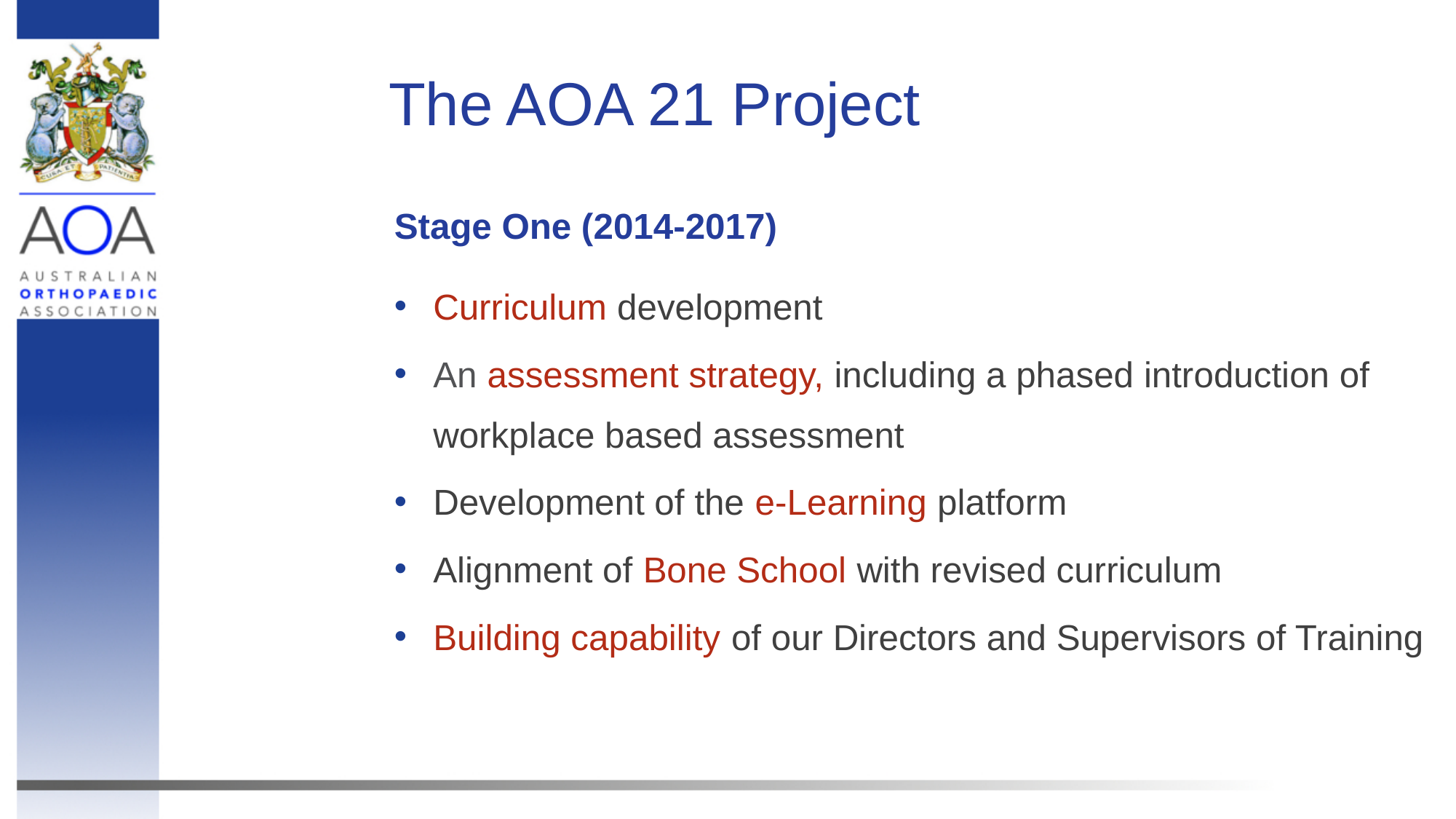

The AOA 21 Project
Stage One (2014-2017)
Curriculum development
An assessment strategy, including a phased introduction of workplace based assessment
Development of the e-Learning platform
Alignment of Bone School with revised curriculum
Building capability of our Directors and Supervisors of Training